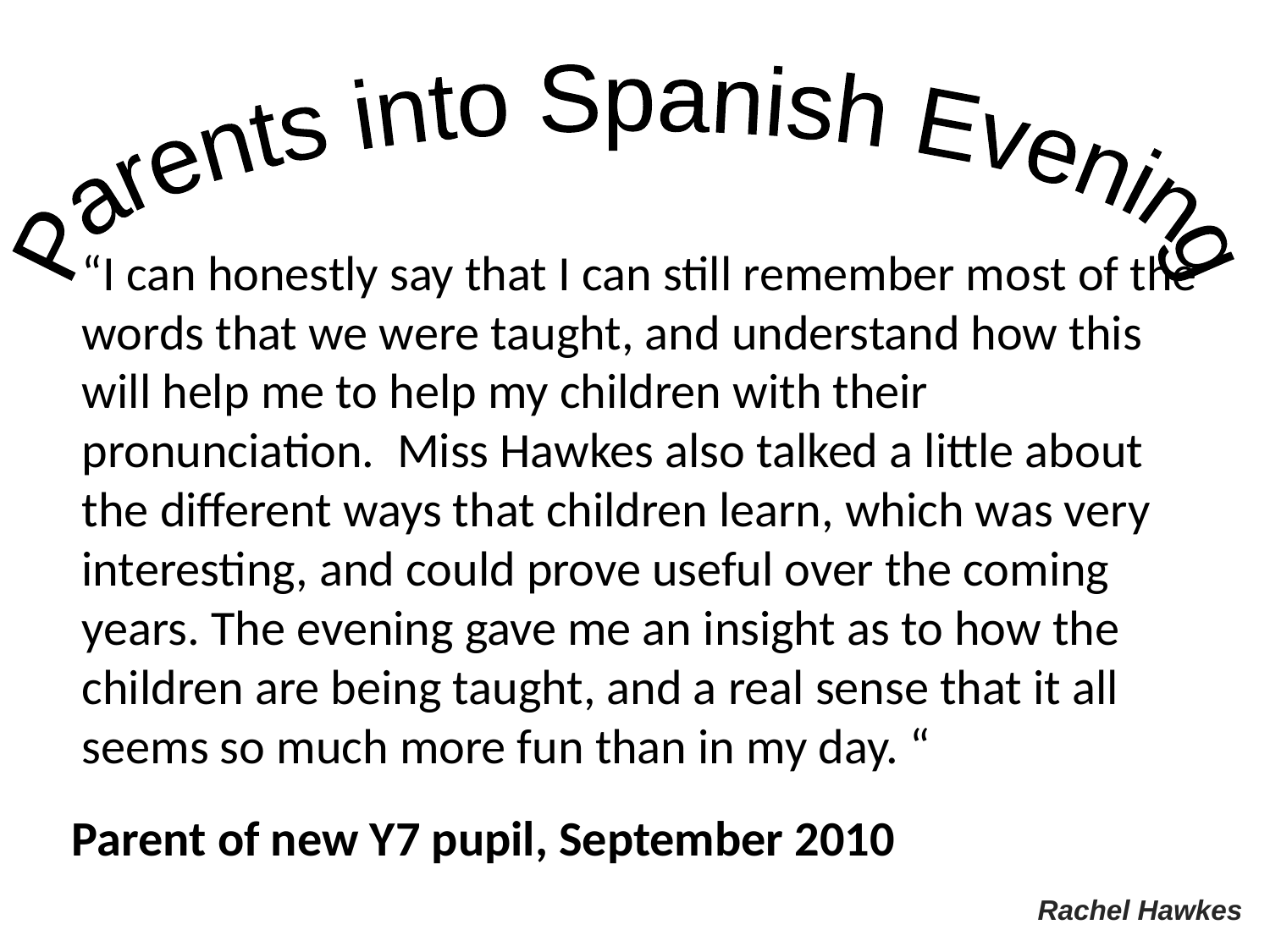

Parents into Spanish Evening
“I can honestly say that I can still remember most of the words that we were taught, and understand how this will help me to help my children with their pronunciation.  Miss Hawkes also talked a little about the different ways that children learn, which was very interesting, and could prove useful over the coming years. The evening gave me an insight as to how the children are being taught, and a real sense that it all seems so much more fun than in my day. “
Parent of new Y7 pupil, September 2010
Rachel Hawkes